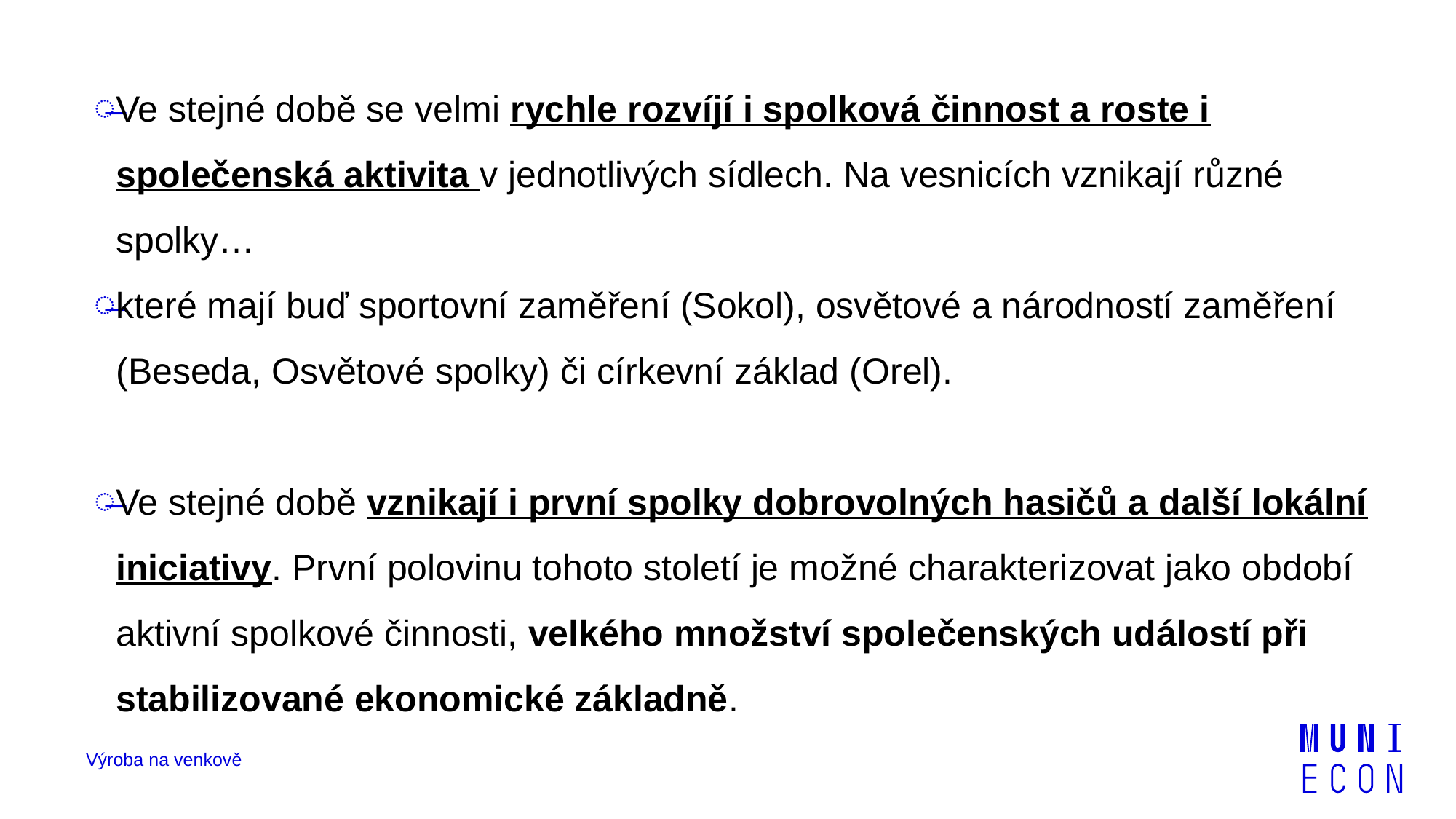

Ve stejné době se velmi rychle rozvíjí i spolková činnost a roste i společenská aktivita v jednotlivých sídlech. Na vesnicích vznikají různé spolky…
které mají buď sportovní zaměření (Sokol), osvětové a národností zaměření (Beseda, Osvětové spolky) či církevní základ (Orel).

Ve stejné době vznikají i první spolky dobrovolných hasičů a další lokální iniciativy. První polovinu tohoto století je možné charakterizovat jako období aktivní spolkové činnosti, velkého množství společenských událostí při stabilizované ekonomické základně.

Výroba na venkově